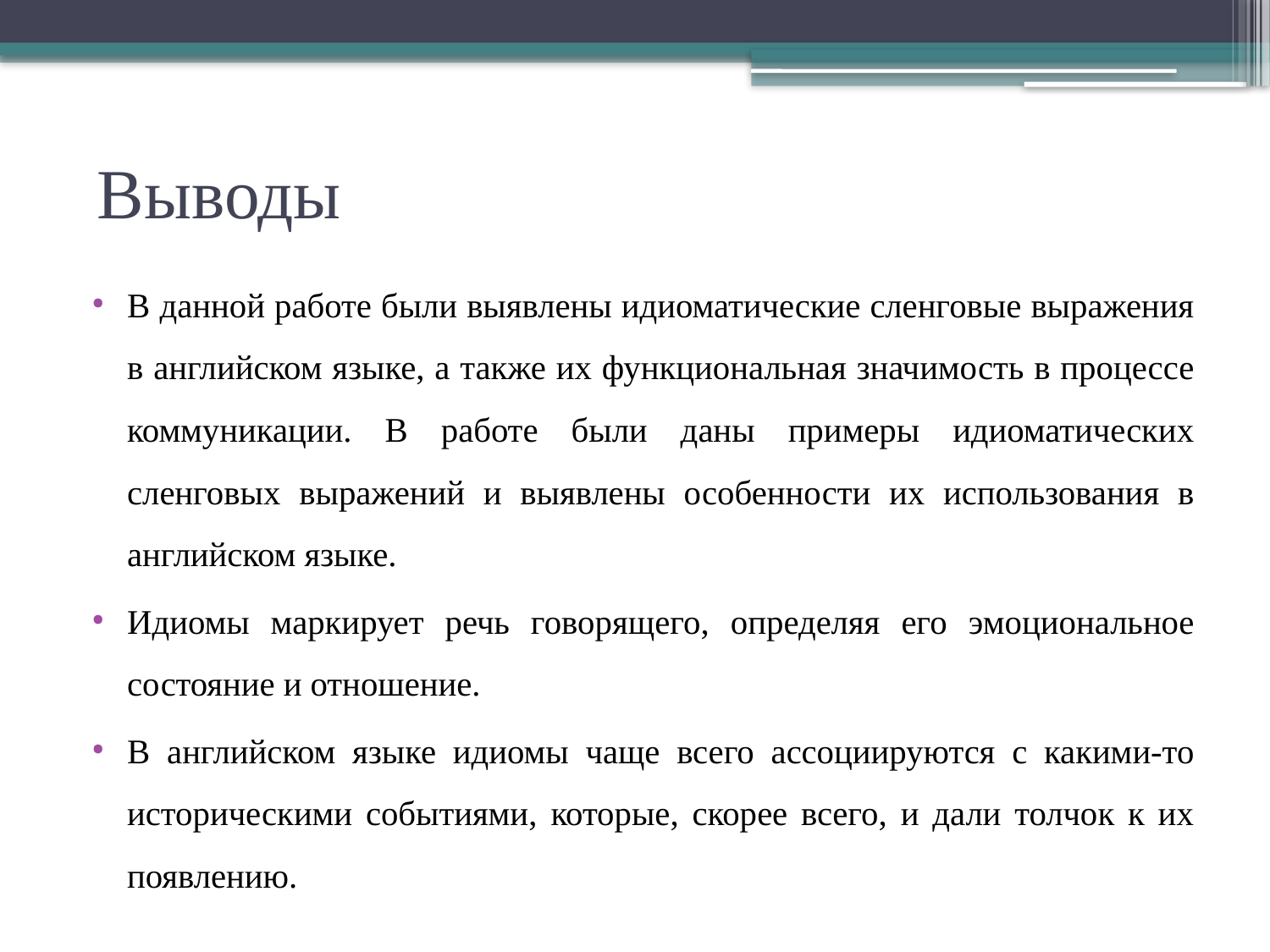

# Выводы
В данной работе были выявлены идиоматические сленговые выражения в английском языке, а также их функциональная значимость в процессе коммуникации. В работе были даны примеры идиоматических сленговых выражений и выявлены особенности их использования в английском языке.
Идиомы маркирует речь говорящего, определяя его эмоциональное состояние и отношение.
В английском языке идиомы чаще всего ассоциируются с какими-то историческими событиями, которые, скорее всего, и дали толчок к их появлению.